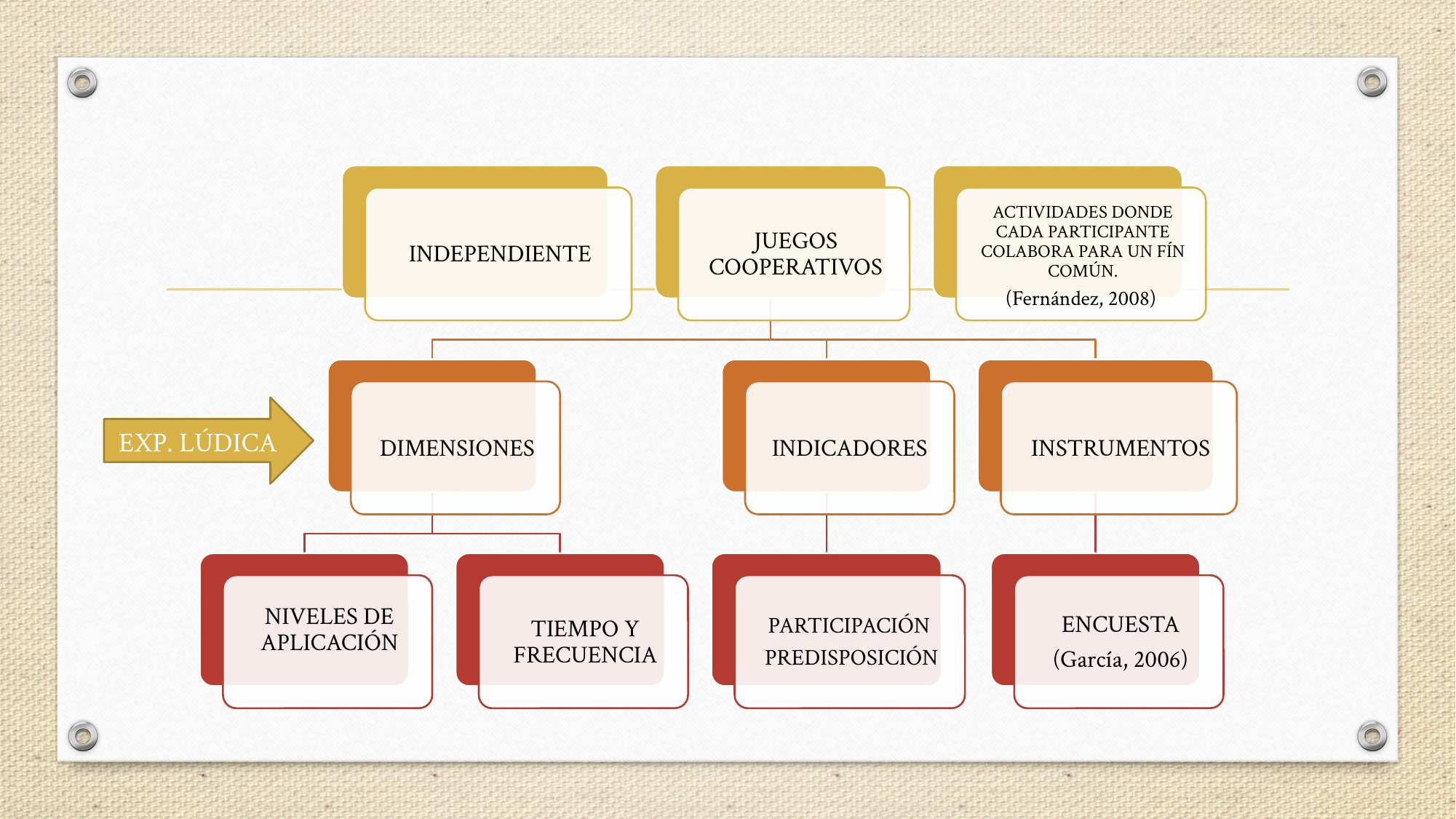

INDEPENDIENTE
JUEGOS COOPERATIVOS
DIMENSIONES
NIVELES DE APLICACIÓN

TIEMPO Y FRECUENCIA
INDICADORES
PARTICIPACIÓN
PREDISPOSICIÓN
INSTRUMENTOS
ENCUESTA
(García, 2006)

ACTIVIDADES DONDE CADA PARTICIPANTE COLABORA PARA UN FÍN COMÚN.
(Fernández, 2008)

EXP. LÚDICA